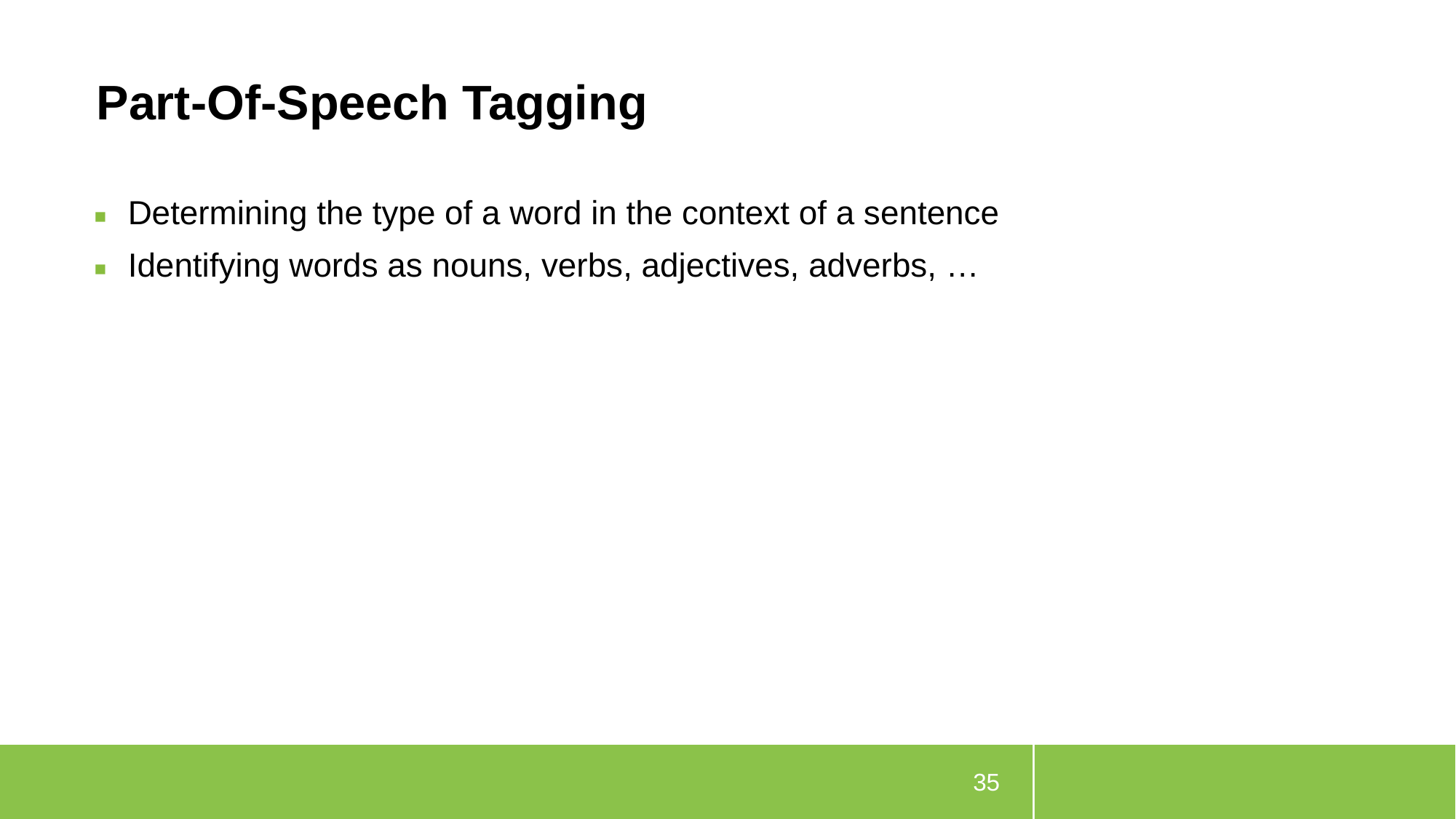

# Part-Of-Speech Tagging
Determining the type of a word in the context of a sentence
Identifying words as nouns, verbs, adjectives, adverbs, …
35